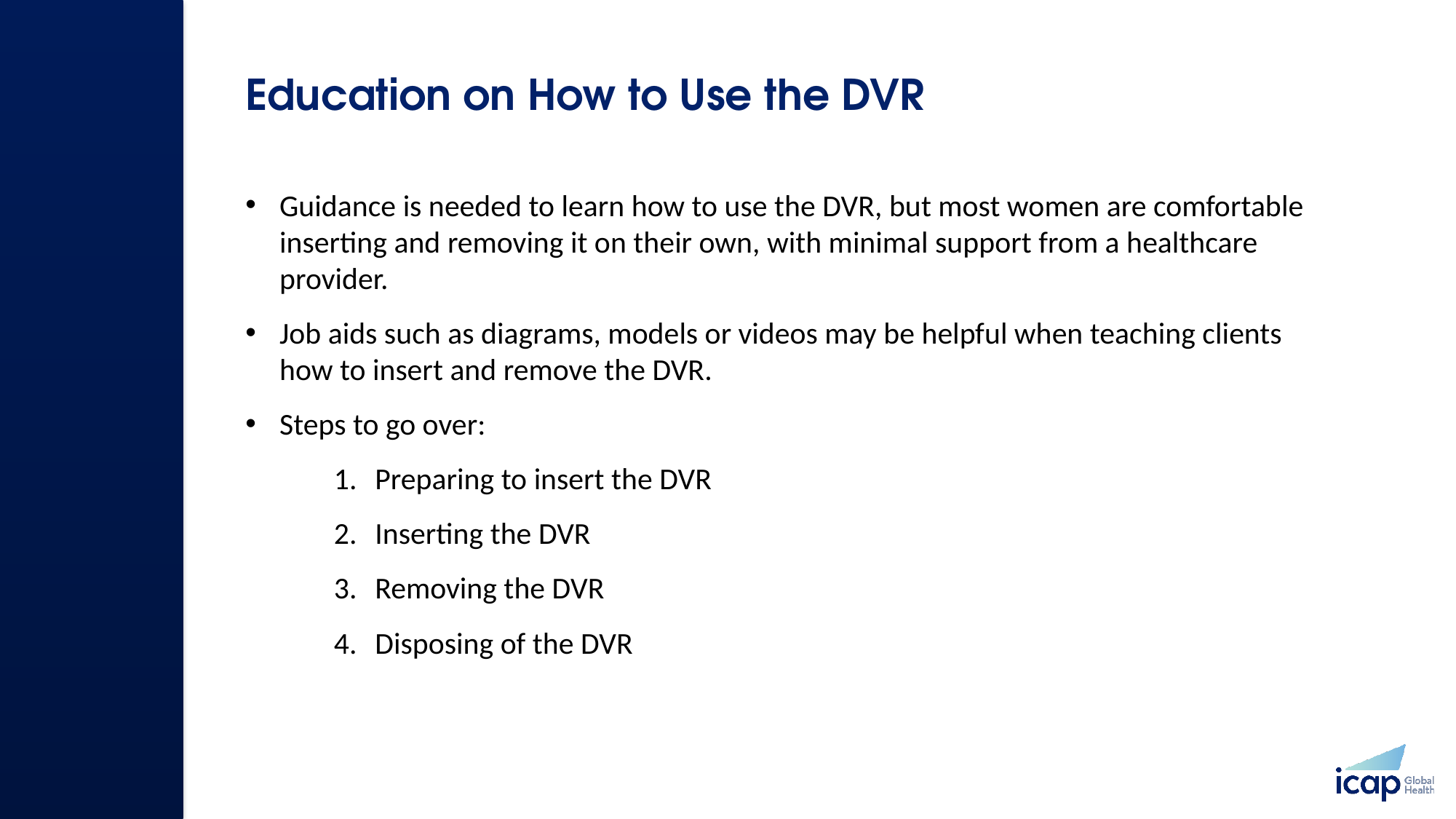

# Education on How to Use the DVR
Guidance is needed to learn how to use the DVR, but most women are comfortable inserting and removing it on their own, with minimal support from a healthcare provider.
Job aids such as diagrams, models or videos may be helpful when teaching clients how to insert and remove the DVR.
Steps to go over:
Preparing to insert the DVR
Inserting the DVR
Removing the DVR
Disposing of the DVR